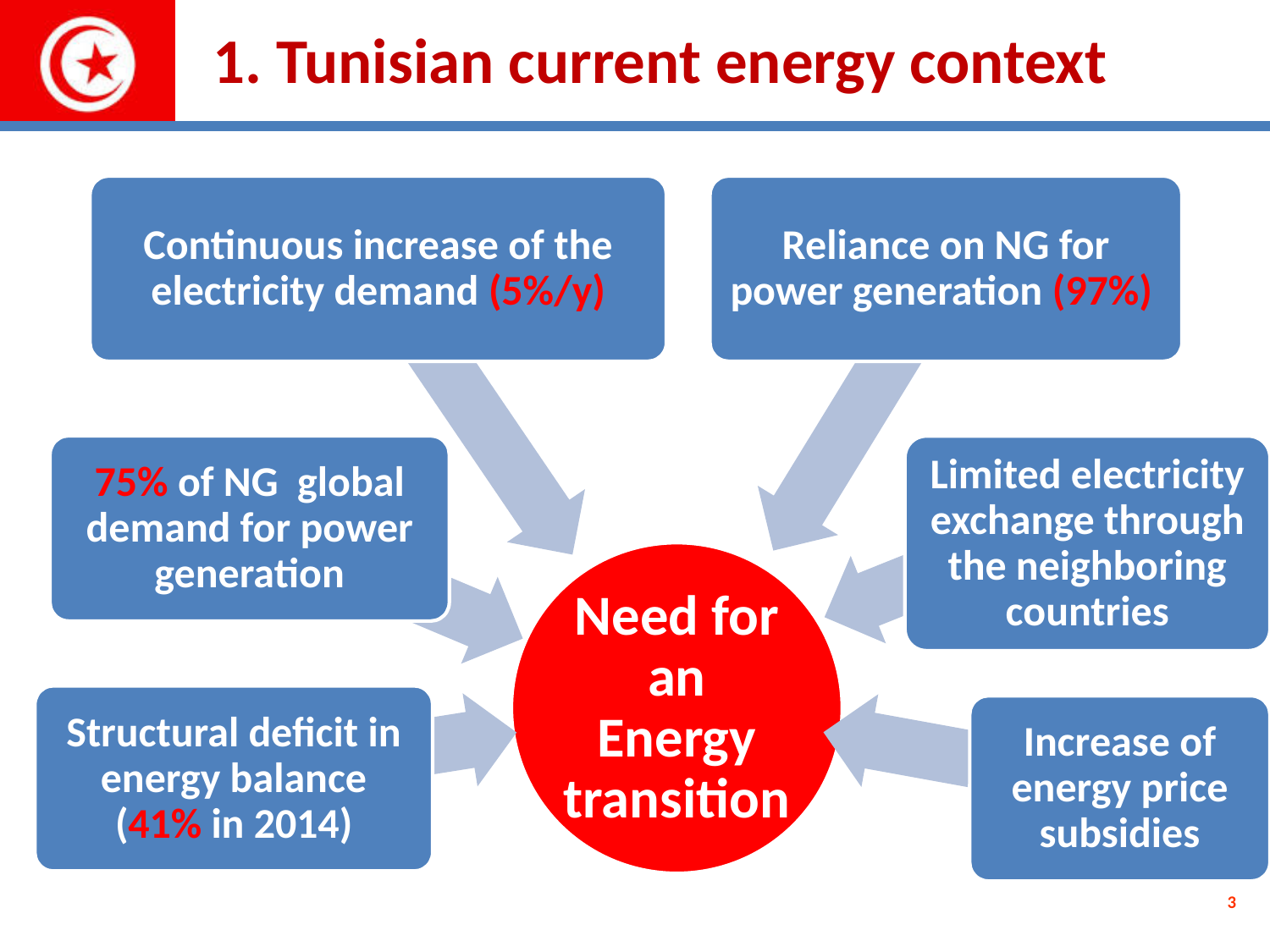

# 1. Tunisian current energy context
Need for an Energy transition
Structural deficit in energy balance
(41% in 2014)
75% of NG  global demand for power generation
Continuous increase of the electricity demand (5%/y)
Reliance on NG for power generation (97%)
Limited electricity exchange through the neighboring countries
Increase of energy price subsidies